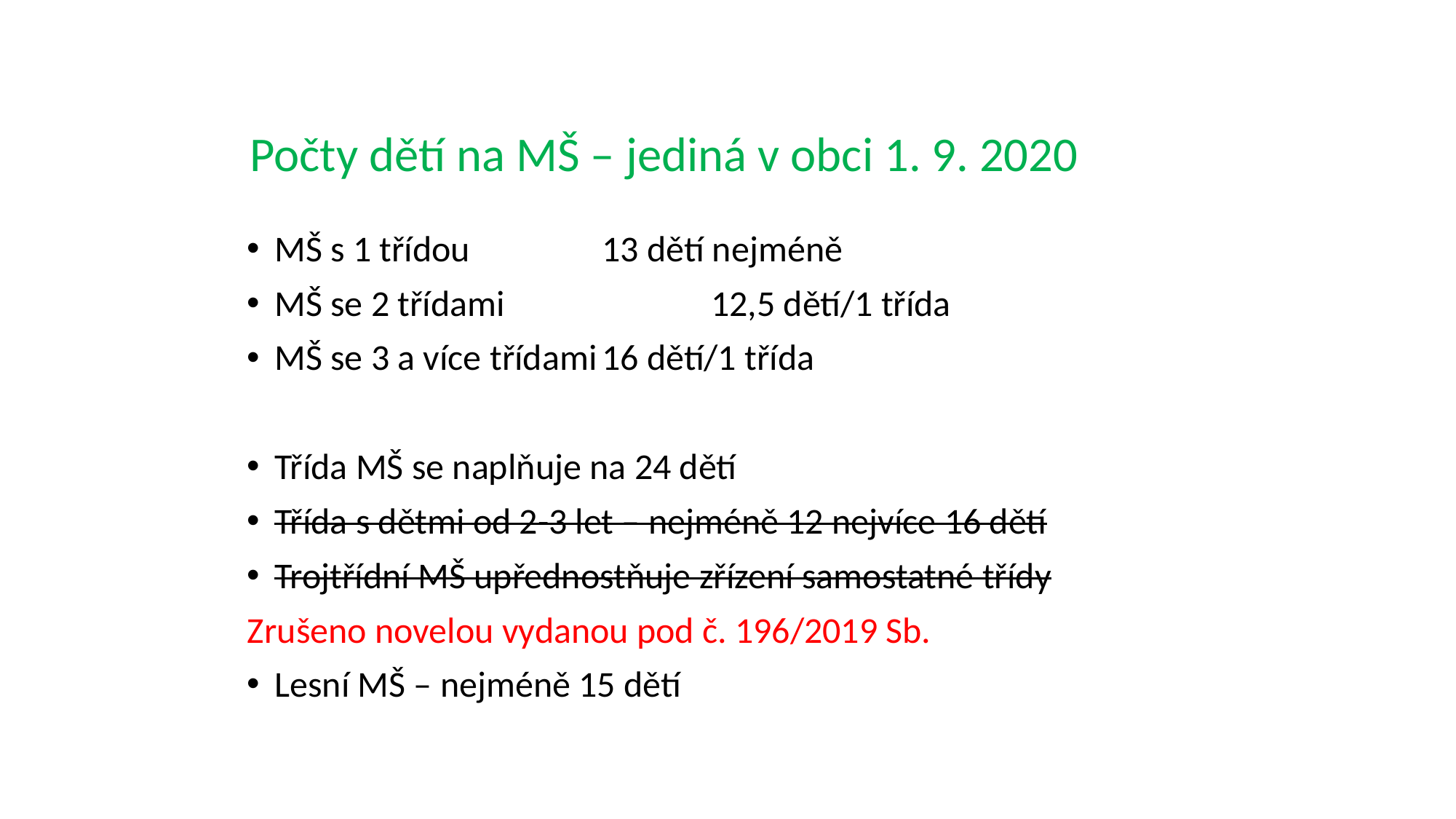

# Počty dětí na MŠ – jediná v obci 1. 9. 2020
MŠ s 1 třídou		13 dětí nejméně
MŠ se 2 třídami		12,5 dětí/1 třída
MŠ se 3 a více třídami	16 dětí/1 třída

Třída MŠ se naplňuje na 24 dětí
Třída s dětmi od 2-3 let – nejméně 12 nejvíce 16 dětí
Trojtřídní MŠ upřednostňuje zřízení samostatné třídy
Zrušeno novelou vydanou pod č. 196/2019 Sb.
Lesní MŠ – nejméně 15 dětí